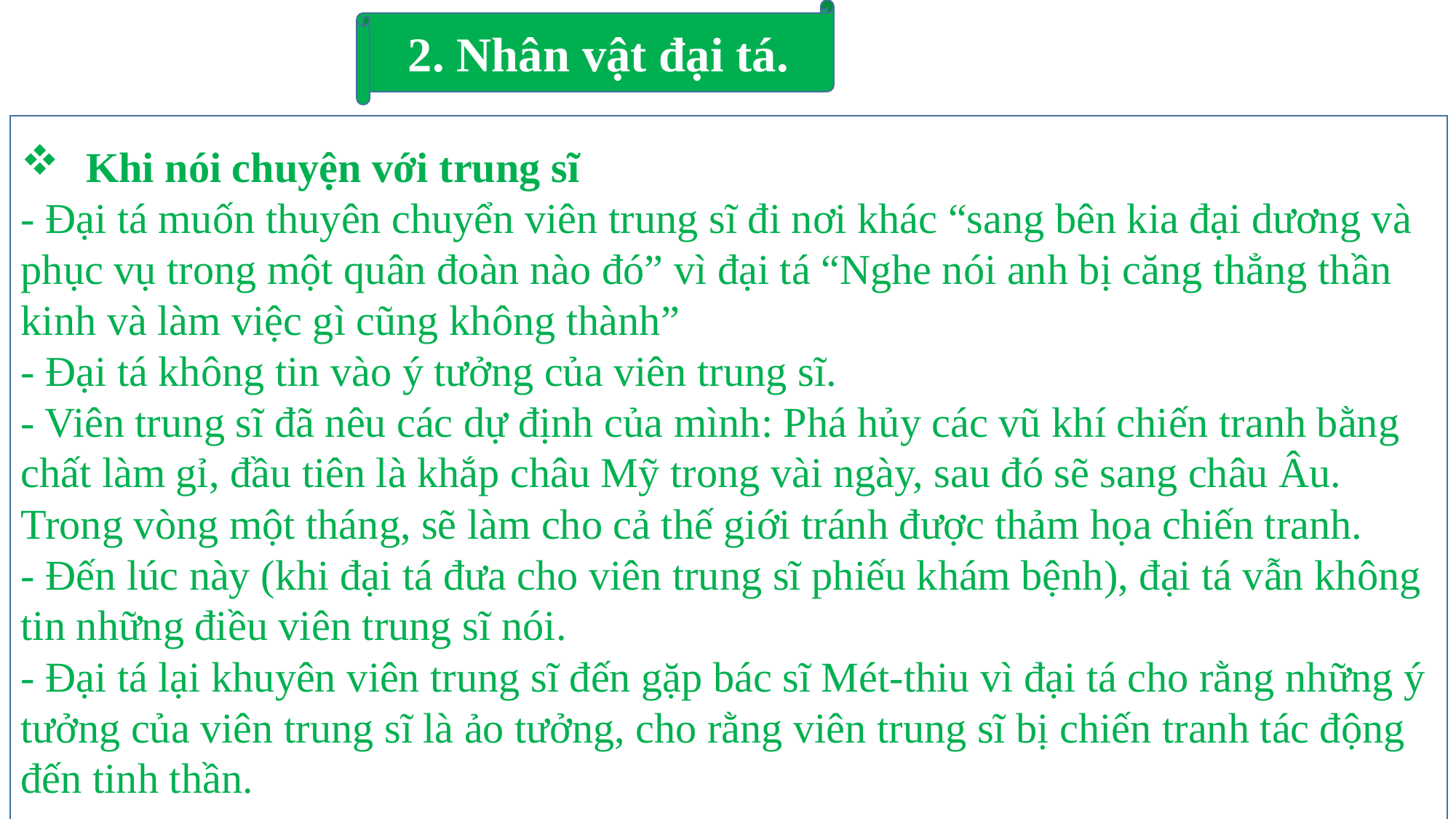

2. Nhân vật đại tá.
 Khi nói chuyện với trung sĩ
- Đại tá muốn thuyên chuyển viên trung sĩ đi nơi khác “sang bên kia đại dương và phục vụ trong một quân đoàn nào đó” vì đại tá “Nghe nói anh bị căng thẳng thần kinh và làm việc gì cũng không thành”
- Đại tá không tin vào ý tưởng của viên trung sĩ.
- Viên trung sĩ đã nêu các dự định của mình: Phá hủy các vũ khí chiến tranh bằng chất làm gỉ, đầu tiên là khắp châu Mỹ trong vài ngày, sau đó sẽ sang châu Âu. Trong vòng một tháng, sẽ làm cho cả thế giới tránh được thảm họa chiến tranh.
- Đến lúc này (khi đại tá đưa cho viên trung sĩ phiếu khám bệnh), đại tá vẫn không tin những điều viên trung sĩ nói.
- Đại tá lại khuyên viên trung sĩ đến gặp bác sĩ Mét-thiu vì đại tá cho rằng những ý tưởng của viên trung sĩ là ảo tưởng, cho rằng viên trung sĩ bị chiến tranh tác động đến tinh thần.